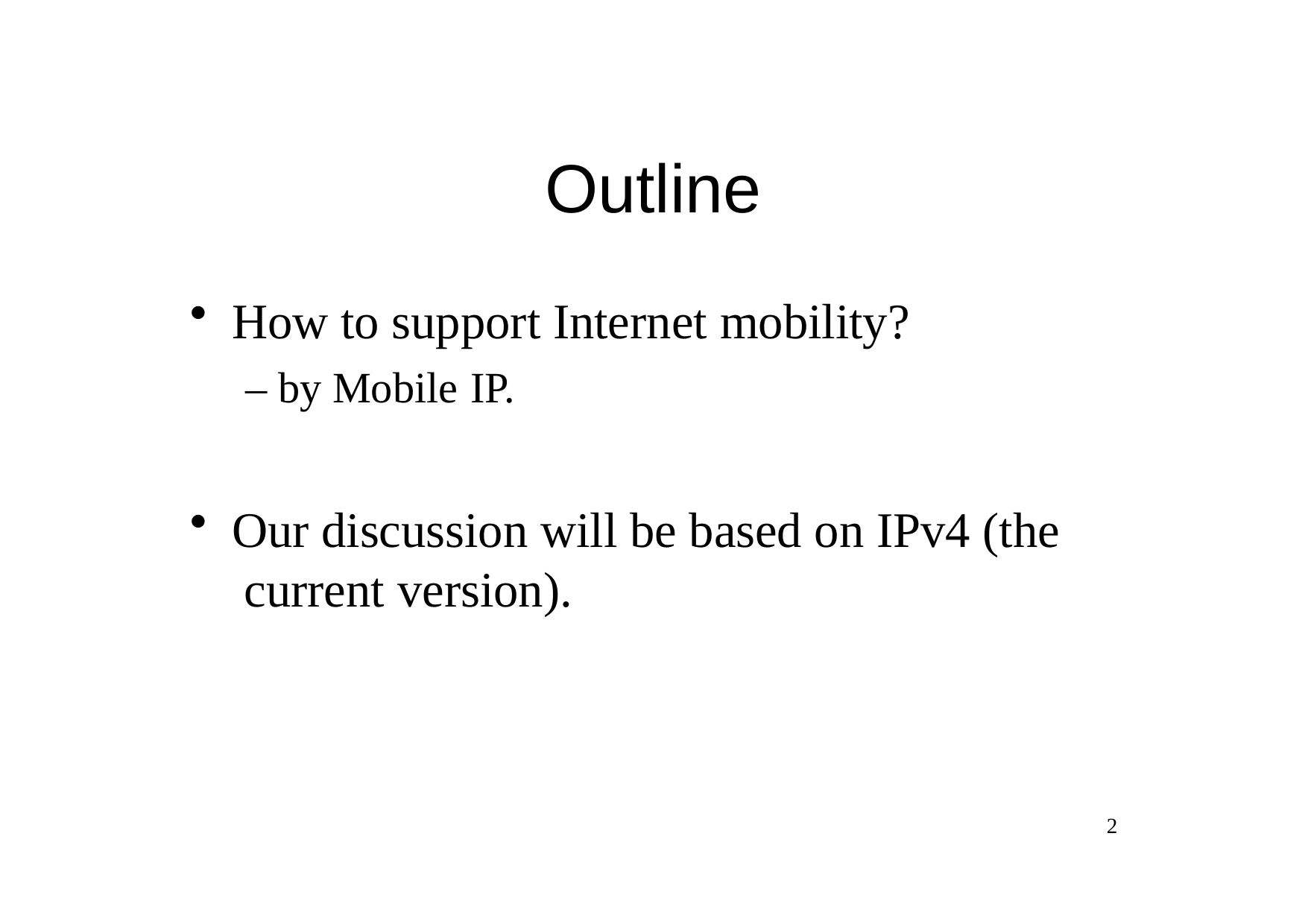

# Outline
How to support Internet mobility?
– by Mobile IP.

Our discussion will be based on IPv4 (the  current version).
2